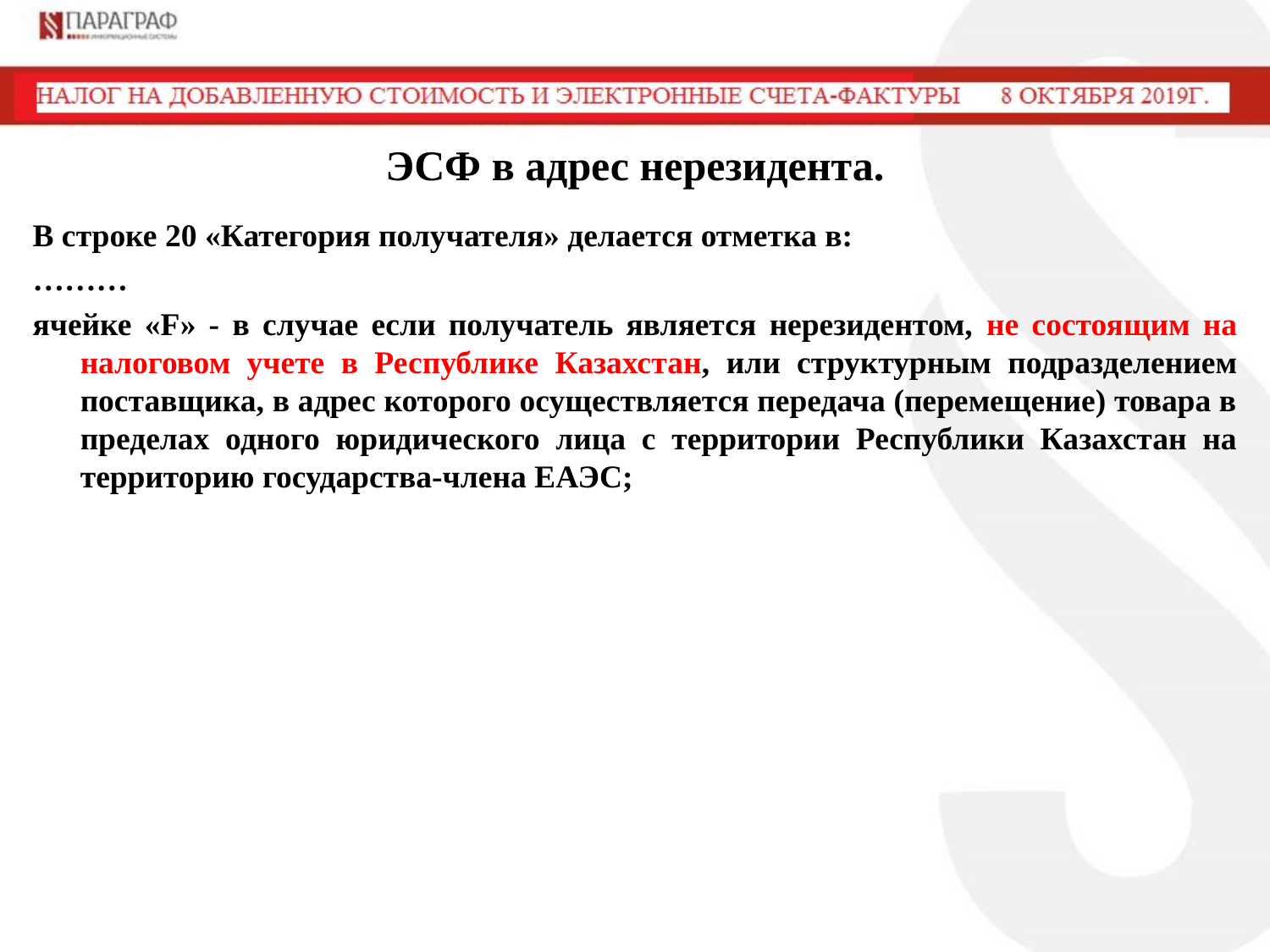

# ЭСФ в адрес нерезидента.
В строке 20 «Категория получателя» делается отметка в:
………
ячейке «F» - в случае если получатель является нерезидентом, не состоящим на налоговом учете в Республике Казахстан, или структурным подразделением поставщика, в адрес которого осуществляется передача (перемещение) товара в пределах одного юридического лица с территории Республики Казахстан на территорию государства-члена ЕАЭС;